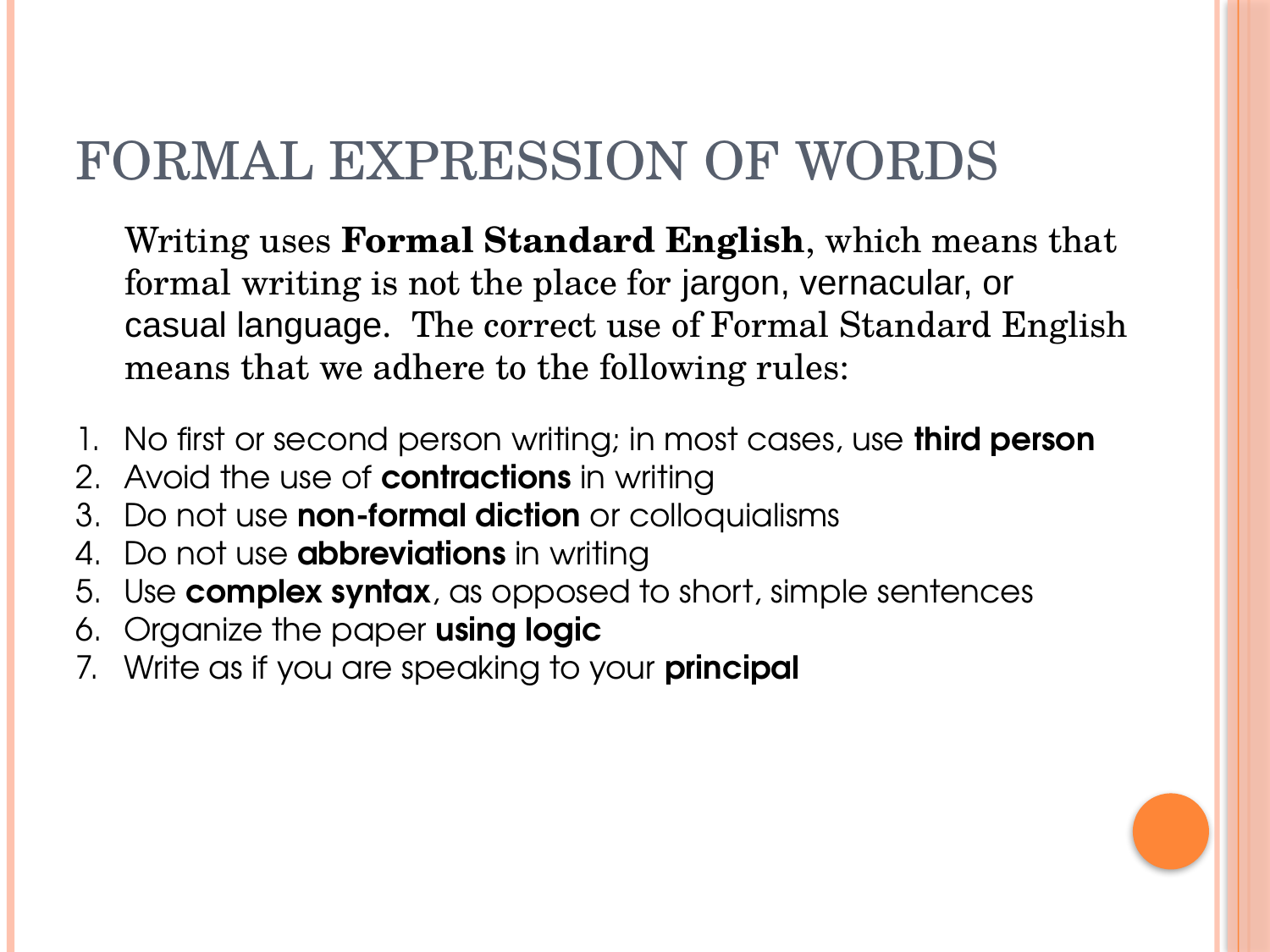

# Formal expression of words
Writing uses Formal Standard English, which means that
formal writing is not the place for jargon, vernacular, or
casual language.  The correct use of Formal Standard English
means that we adhere to the following rules:

No first or second person writing; in most cases, use third person
Avoid the use of contractions in writing
Do not use non-formal diction or colloquialisms
Do not use abbreviations in writing
Use complex syntax, as opposed to short, simple sentences
Organize the paper using logic
Write as if you are speaking to your principal